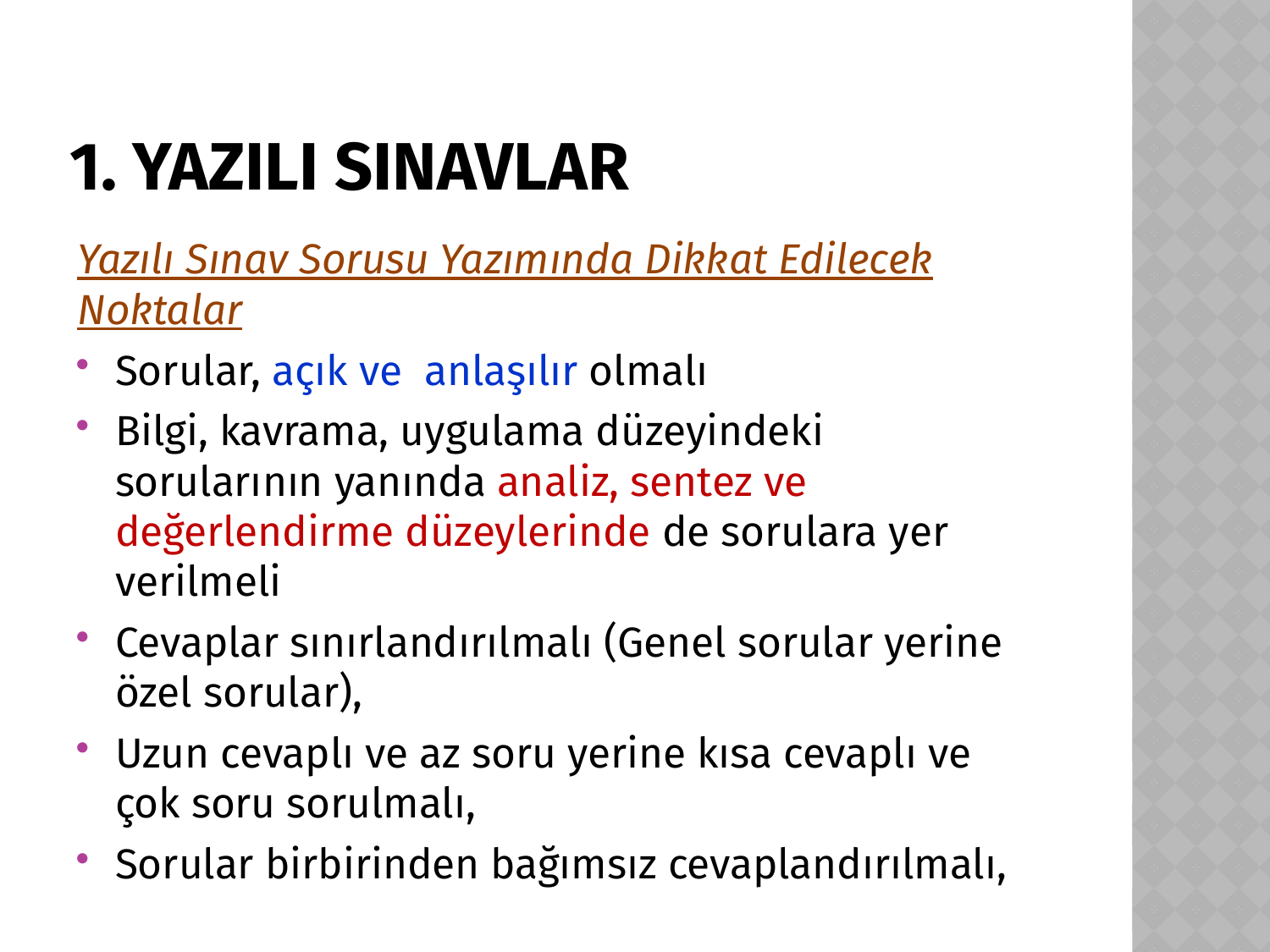

# 1. Yazılı Sınavlar
Yazılı Sınav Sorusu Yazımında Dikkat Edilecek Noktalar
Sorular, açık ve  anlaşılır olmalı
Bilgi, kavrama, uygulama düzeyindeki sorularının yanında analiz, sentez ve değerlendirme düzeylerinde de sorulara yer verilmeli
Cevaplar sınırlandırılmalı (Genel sorular yerine özel sorular),
Uzun cevaplı ve az soru yerine kısa cevaplı ve çok soru sorulmalı,
Sorular birbirinden bağımsız cevaplandırılmalı,